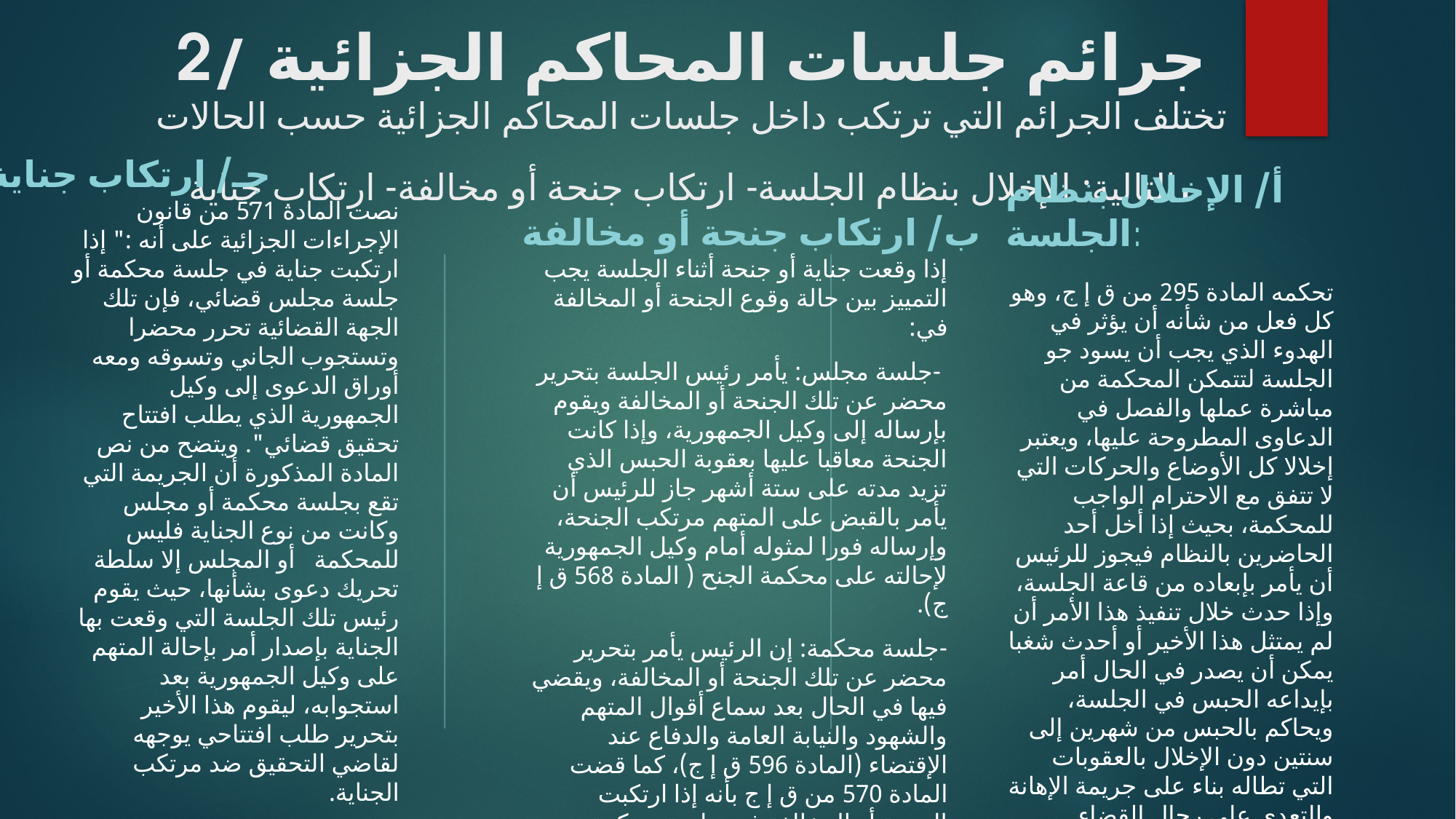

# 2/ جرائم جلسات المحاكم الجزائية تختلف الجرائم التي ترتكب داخل جلسات المحاكم الجزائية حسب الحالات التالية: الإخلال بنظام الجلسة- ارتكاب جنحة أو مخالفة- ارتكاب جناية.
جـ/ ارتكاب جناية
نصت المادة 571 من قانون الإجراءات الجزائية على أنه :" إذا ارتكبت جناية في جلسة محكمة أو جلسة مجلس قضائي، فإن تلك الجهة القضائية تحرر محضرا وتستجوب الجاني وتسوقه ومعه أوراق الدعوى إلى وكيل الجمهورية الذي يطلب افتتاح تحقيق قضائي". ويتضح من نص المادة المذكورة أن الجريمة التي تقع بجلسة محكمة أو مجلس وكانت من نوع الجناية فليس للمحكمة   أو المجلس إلا سلطة تحريك دعوى بشأنها، حيث يقوم رئيس تلك الجلسة التي وقعت بها الجناية بإصدار أمر بإحالة المتهم على وكيل الجمهورية بعد استجوابه، ليقوم هذا الأخير بتحرير طلب افتتاحي يوجهه لقاضي التحقيق ضد مرتكب الجناية.
هذه الفقرة تجسد مبدأ التقاضي على درجتين والتحقيق على درجتين في الجنايات، ونفس الأمر ينطبق لو أن الجناية وقعت في جلسة محكمة الجنايات الابتدائية أو الاستئنافية أو حتى جلسة غير جزائية.

ب/ ارتكاب جنحة أو مخالفة
أ/ الإخلال بنظام الجلسة:
إذا وقعت جناية أو جنحة أثناء الجلسة يجب التمييز بين حالة وقوع الجنحة أو المخالفة في:
 -جلسة مجلس: يأمر رئيس الجلسة بتحرير محضر عن تلك الجنحة أو المخالفة ويقوم بإرساله إلى وكيل الجمهورية، وإذا كانت الجنحة معاقبا عليها بعقوبة الحبس الذي تزيد مدته على ستة أشهر جاز للرئيس أن يأمر بالقبض على المتهم مرتكب الجنحة، وإرساله فورا لمثوله أمام وكيل الجمهورية لإحالته على محكمة الجنح ( المادة 568 ق إ ج).
-جلسة محكمة: إن الرئيس يأمر بتحرير محضر عن تلك الجنحة أو المخالفة، ويقضي فيها في الحال بعد سماع أقوال المتهم والشهود والنيابة العامة والدفاع عند الإقتضاء (المادة 596 ق إ ج)، كما قضت المادة 570 من ق إ ج بأنه إذا ارتكبت الجنحة أو المخالفة في جلسة محكمة الجنايات طبقت بشأنها أحكام المادة 569 من نفس القانون.

تحكمه المادة 295 من ق إ ج، وهو كل فعل من شأنه أن يؤثر في الهدوء الذي يجب أن يسود جو الجلسة لتتمكن المحكمة من مباشرة عملها والفصل في الدعاوى المطروحة عليها، ويعتبر إخلالا كل الأوضاع والحركات التي لا تتفق مع الاحترام الواجب للمحكمة، بحيث إذا أخل أحد الحاضرين بالنظام فيجوز للرئيس أن يأمر بإبعاده من قاعة الجلسة، وإذا حدث خلال تنفيذ هذا الأمر أن لم يمتثل هذا الأخير أو أحدث شغبا يمكن أن يصدر في الحال أمر بإيداعه الحبس في الجلسة، ويحاكم بالحبس من شهرين إلى سنتين دون الإخلال بالعقوبات التي تطاله بناء على جريمة الإهانة والتعدي على رجال القضاء وبالتالي نجد أن الاخلال بنظام الجلسة هو جريمة خاصة جعل لها المشرع عقوبة من نوع خاص.